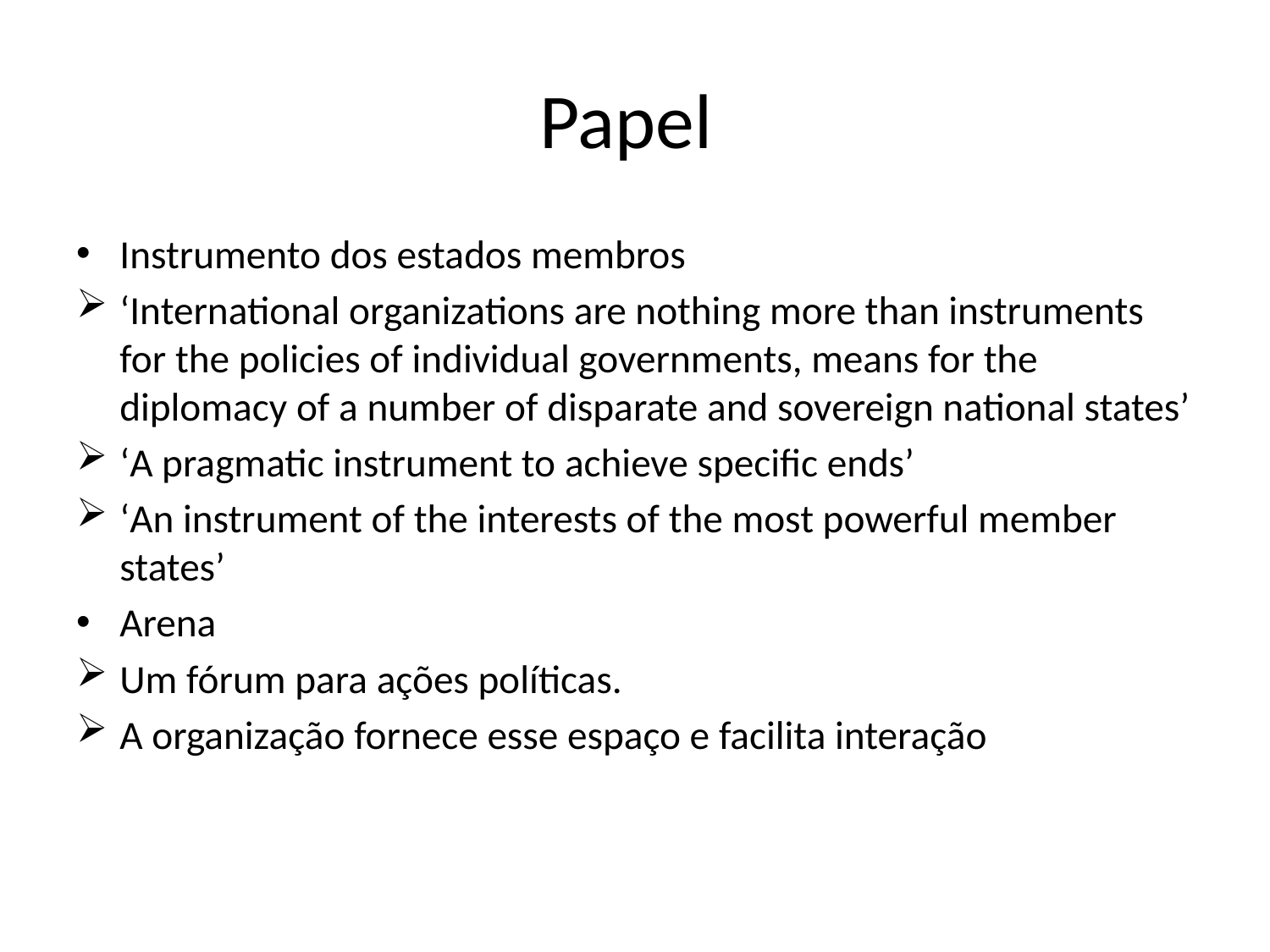

# Papel
Instrumento dos estados membros
‘International organizations are nothing more than instruments for the policies of individual governments, means for the diplomacy of a number of disparate and sovereign national states’
‘A pragmatic instrument to achieve specific ends’
‘An instrument of the interests of the most powerful member states’
Arena
Um fórum para ações políticas.
A organização fornece esse espaço e facilita interação